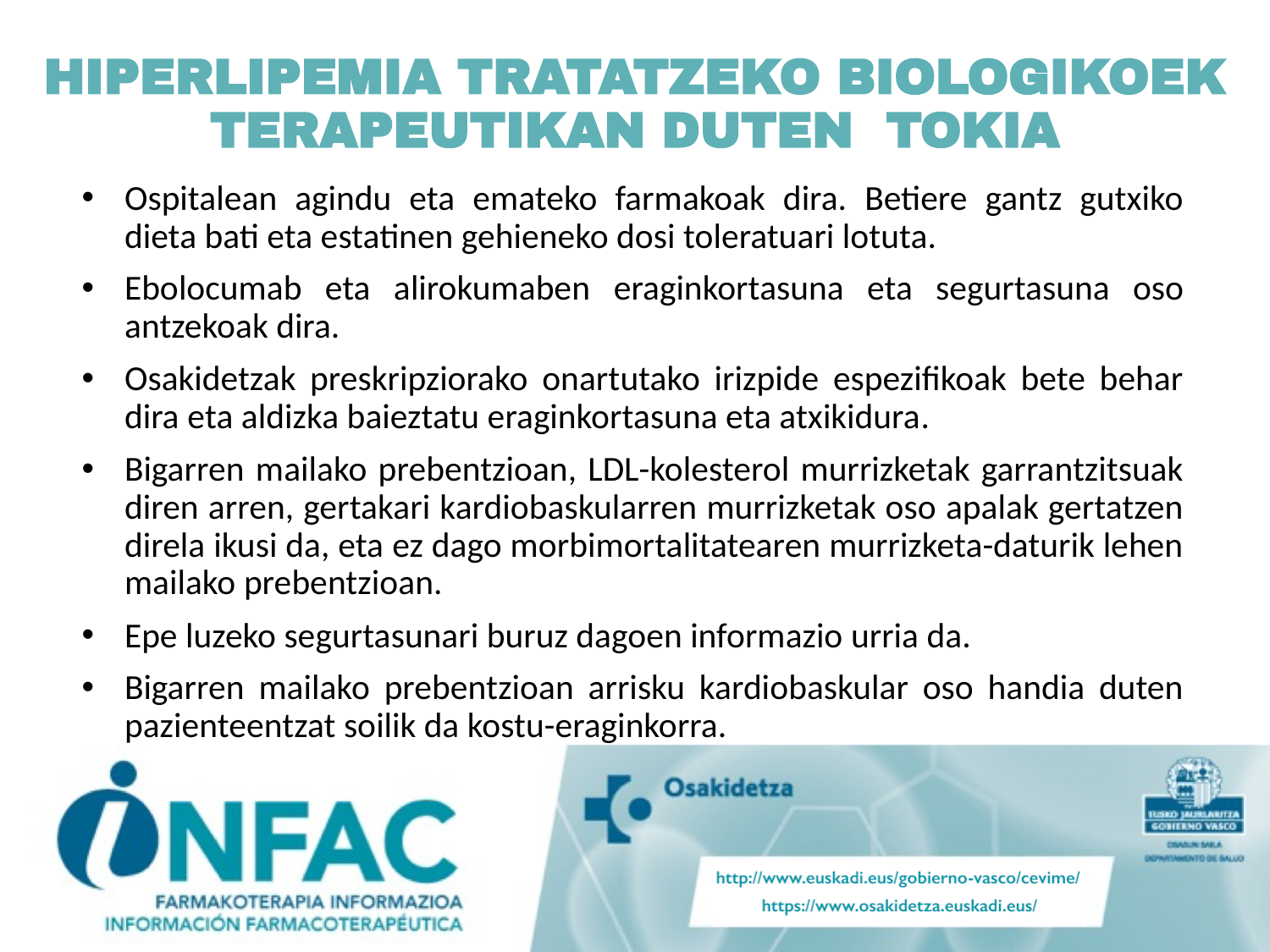

# HIPERLIPEMIA TRATATZEKO BIOLOGIKOEK TERAPEUTIKAN DUTEN  TOKIA
Ospitalean agindu eta emateko farmakoak dira. Betiere gantz gutxiko dieta bati eta estatinen gehieneko dosi toleratuari lotuta.
Ebolocumab eta alirokumaben eraginkortasuna eta segurtasuna oso antzekoak dira.
Osakidetzak preskripziorako onartutako irizpide espezifikoak bete behar dira eta aldizka baieztatu eraginkortasuna eta atxikidura.
Bigarren mailako prebentzioan, LDL-kolesterol murrizketak garrantzitsuak diren arren, gertakari kardiobaskularren murrizketak oso apalak gertatzen direla ikusi da, eta ez dago morbimortalitatearen murrizketa-daturik lehen mailako prebentzioan.
Epe luzeko segurtasunari buruz dagoen informazio urria da.
Bigarren mailako prebentzioan arrisku kardiobaskular oso handia duten pazienteentzat soilik da kostu-eraginkorra.